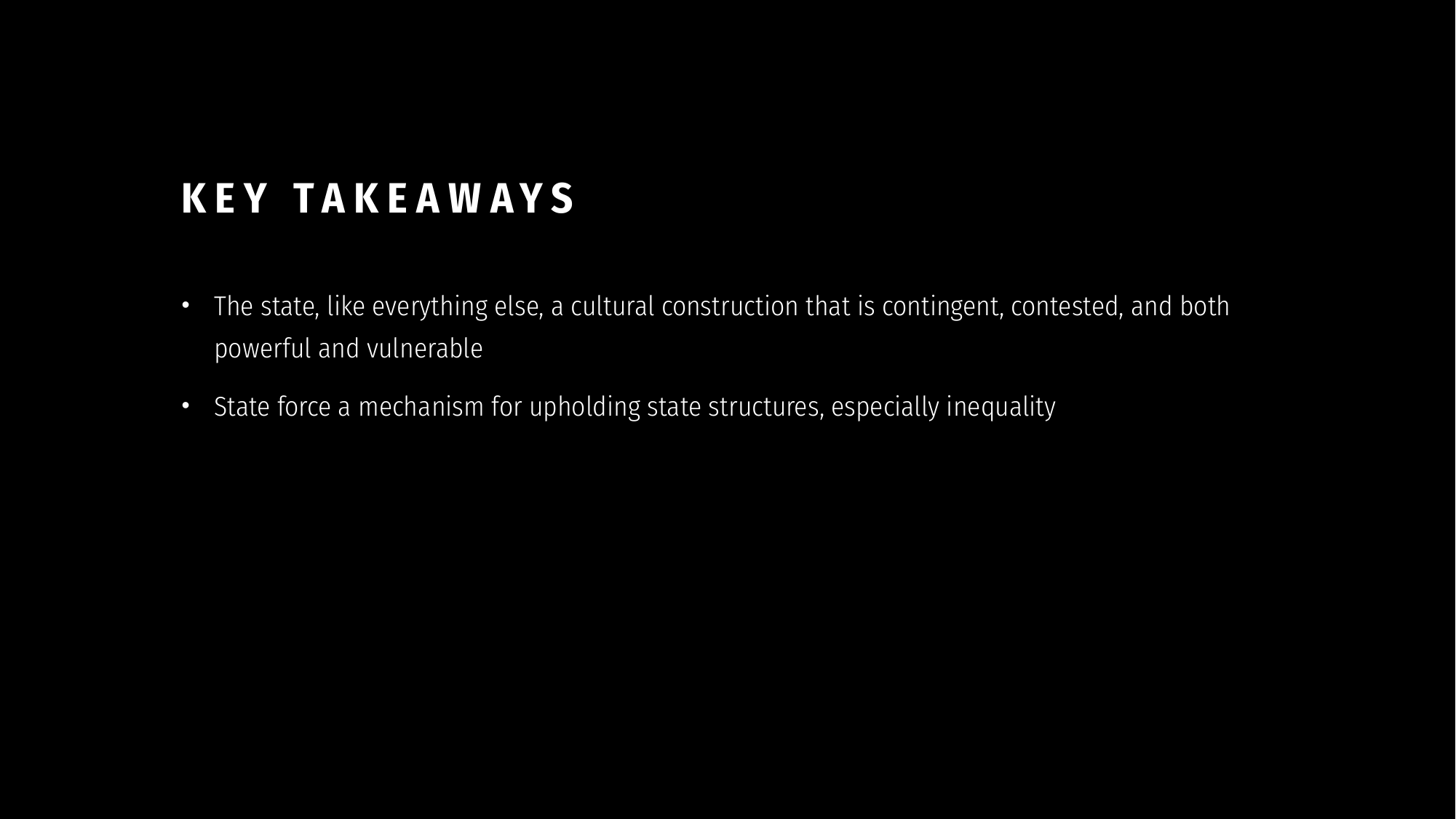

# Key takeaways
The state, like everything else, a cultural construction that is contingent, contested, and both powerful and vulnerable
State force a mechanism for upholding state structures, especially inequality